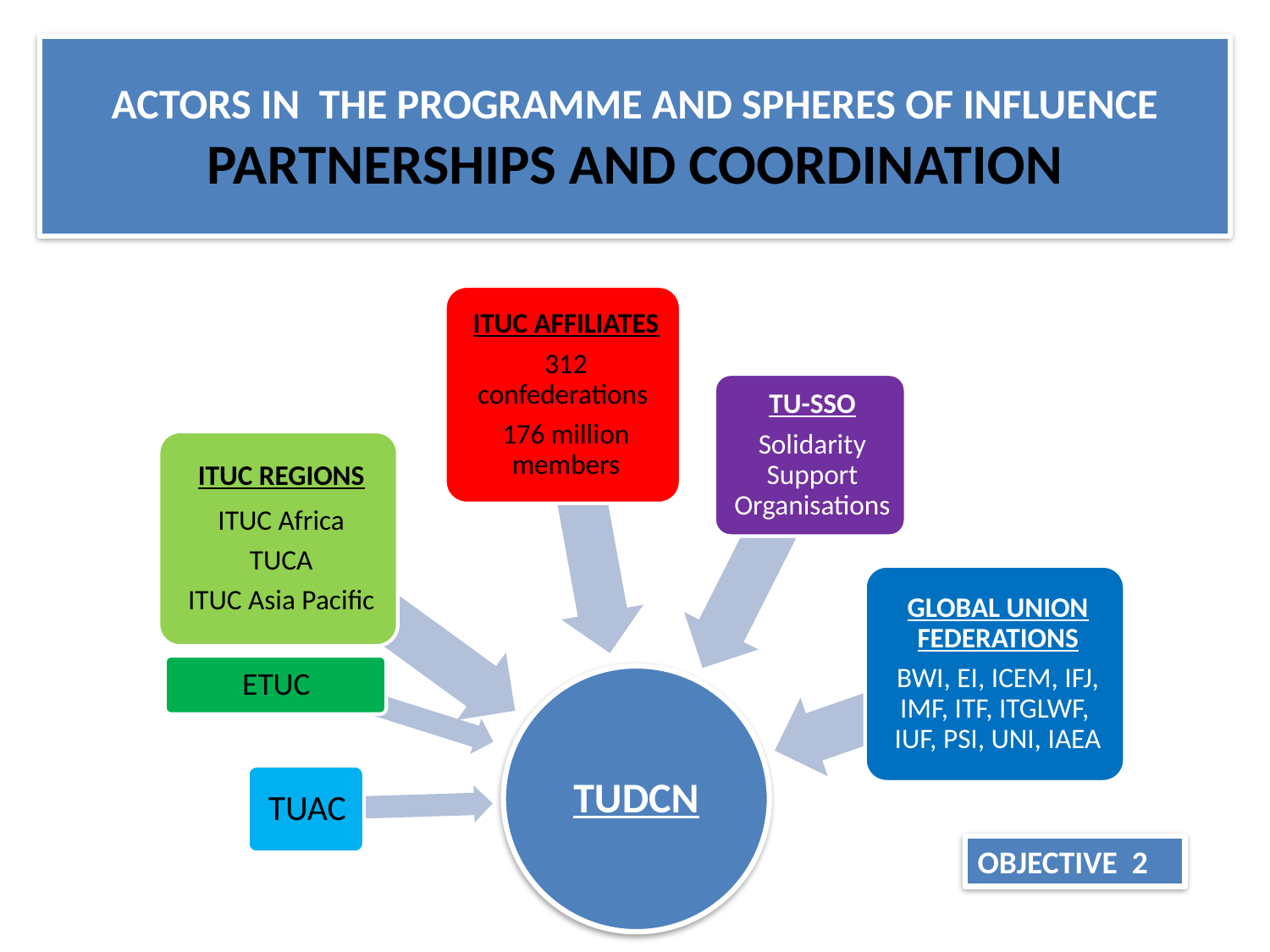

# ACTORS IN  THE PROGRAMME AND SPHERES OF INFLUENCE PARTNERSHIPS AND COORDINATION
TUDCN
ETUC
ITUC REGIONS
ITUC Africa
TUCA
ITUC Asia Pacific
TUAC
GLOBAL UNION FEDERATIONS
BWI, EI, ICEM, IFJ, IMF, ITF, ITGLWF,  IUF, PSI, UNI, IAEA
TU-SSO
Solidarity Support Organisations
ITUC AFFILIATES
312 confederations
176 million members
OBJECTIVE  2